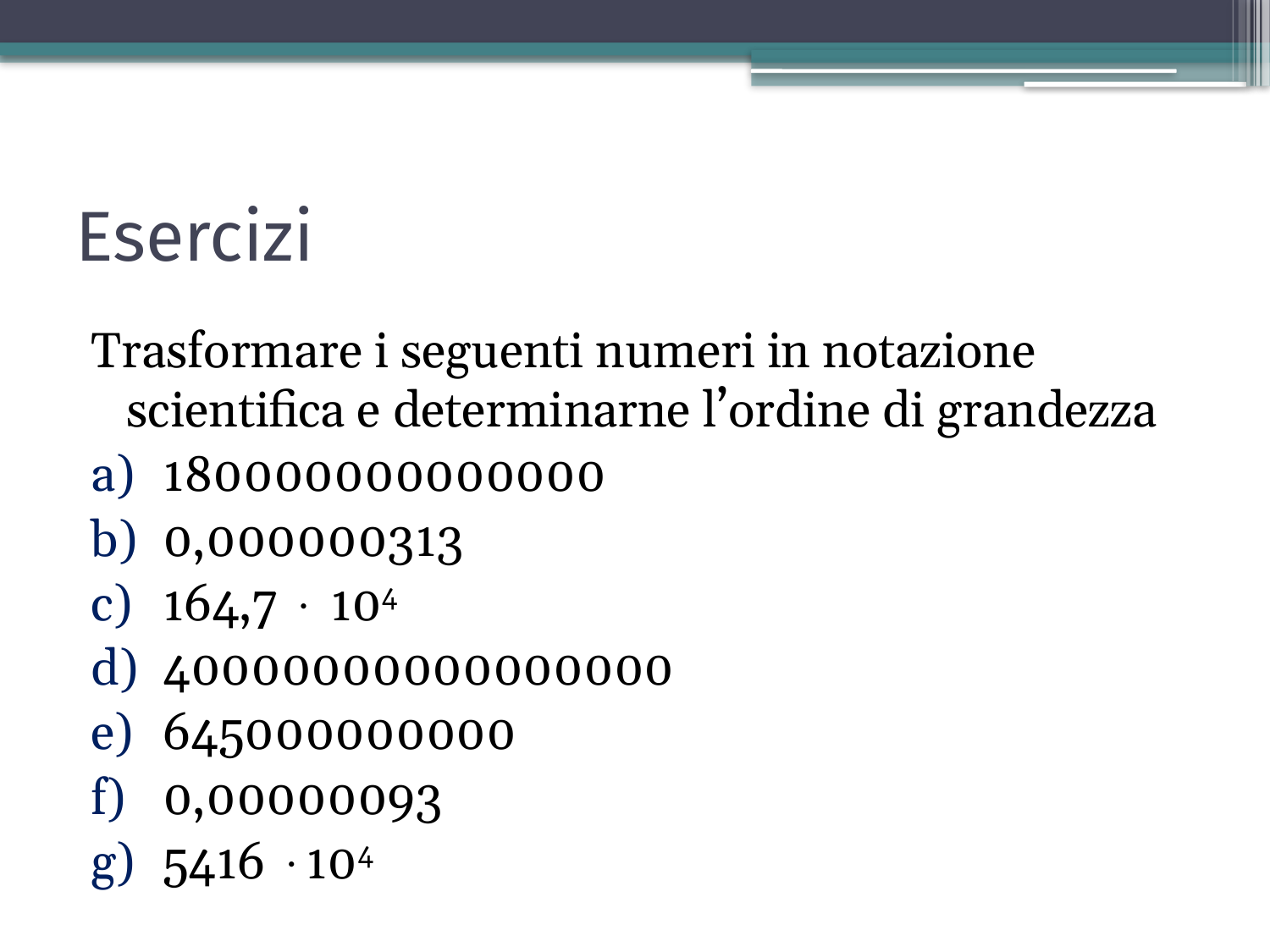

# Esercizi
Trasformare i seguenti numeri in notazione scientifica e determinarne l’ordine di grandezza
180000000000000
0,000000313
164,7 ⋅ 104
40000000000000000
645000000000
0,00000093
5416 ⋅104